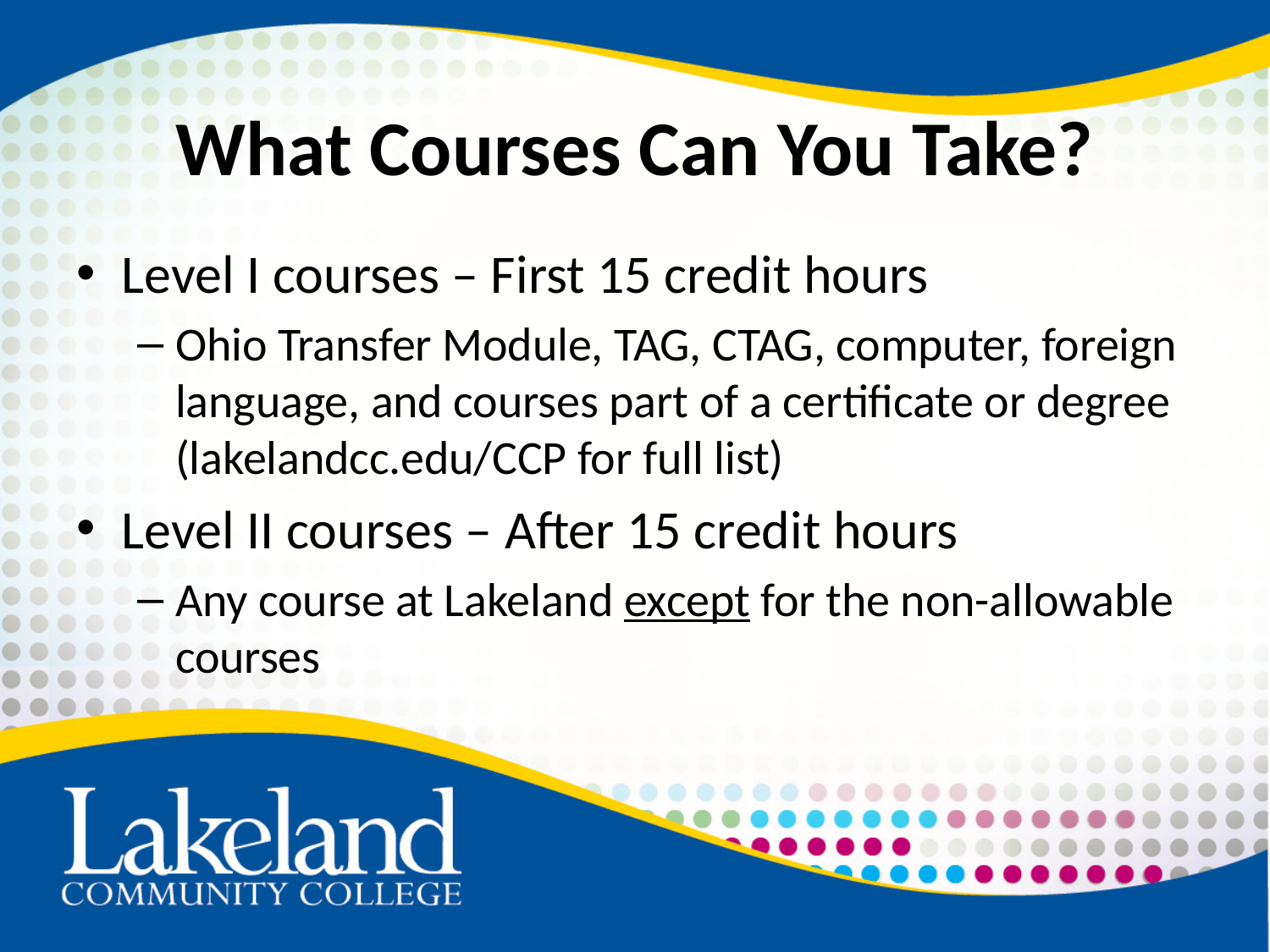

# What Courses Can You Take?
Level I courses – First 15 credit hours
Ohio Transfer Module, TAG, CTAG, computer, foreign language, and courses part of a certificate or degree (lakelandcc.edu/CCP for full list)
Level II courses – After 15 credit hours
Any course at Lakeland except for the non-allowable courses